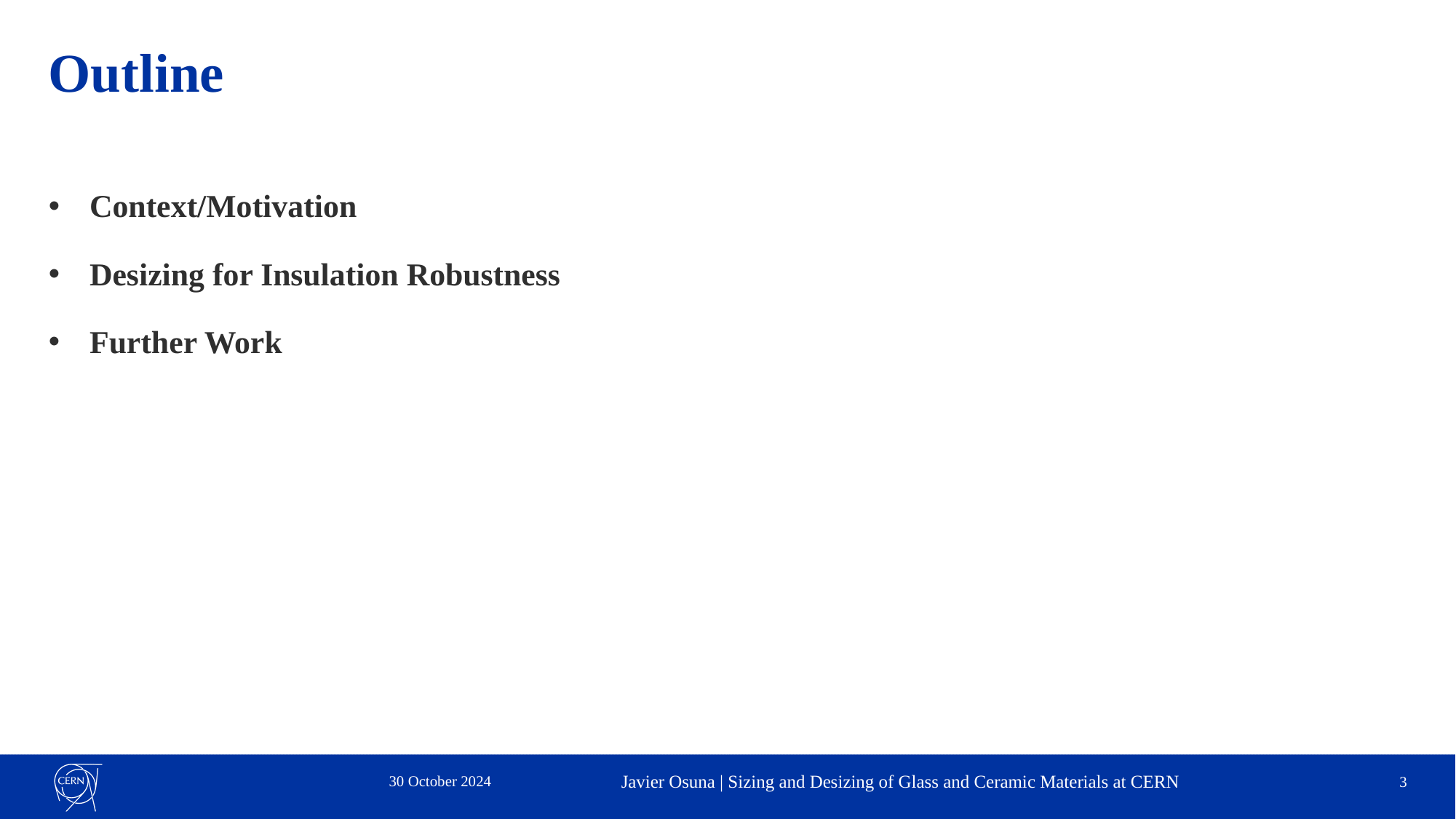

# Outline
Context/Motivation
Desizing for Insulation Robustness
Further Work
30 October 2024
Javier Osuna | Sizing and Desizing of Glass and Ceramic Materials at CERN
3